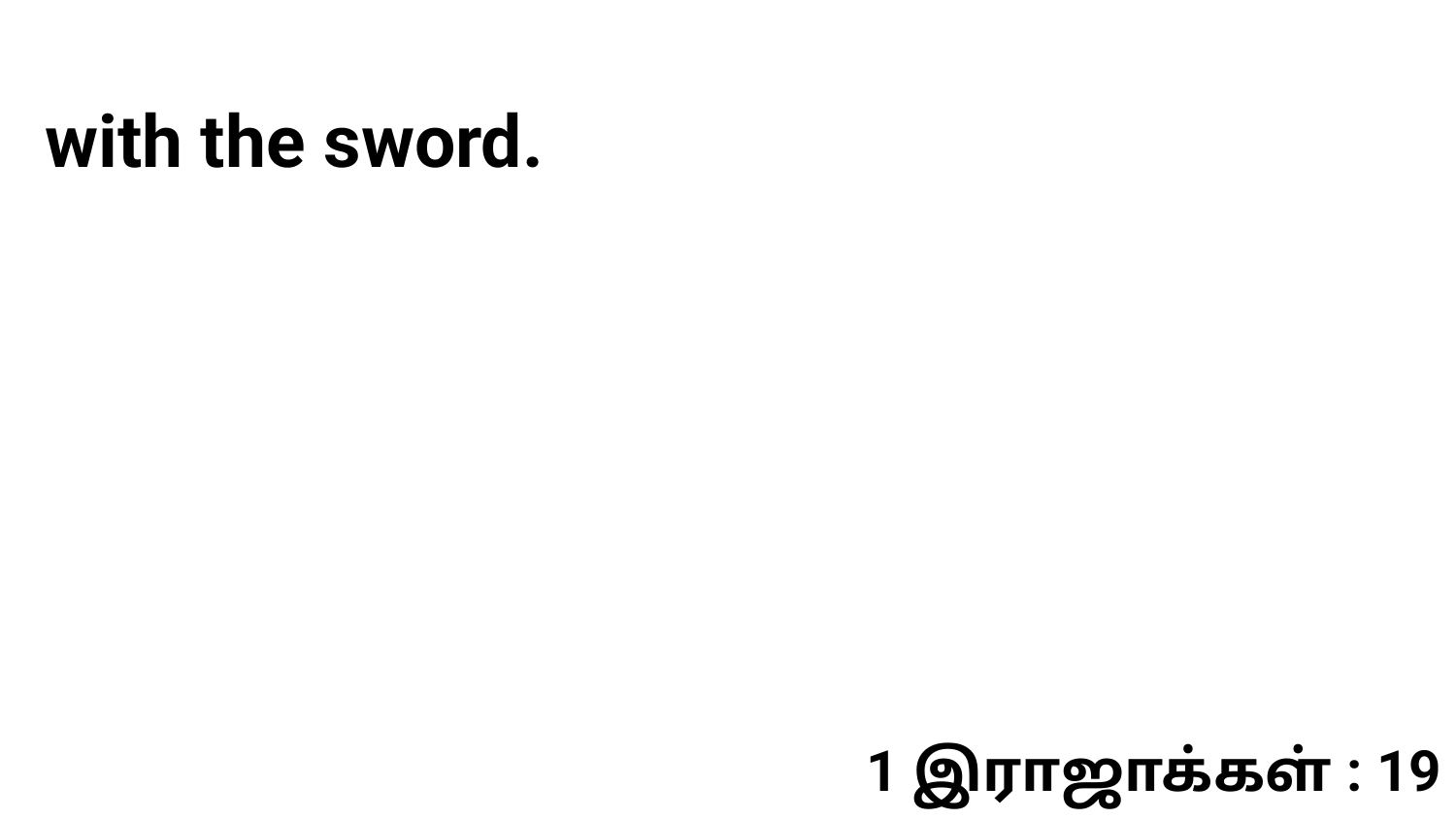

with the sword.
1 இராஜாக்கள் : 19